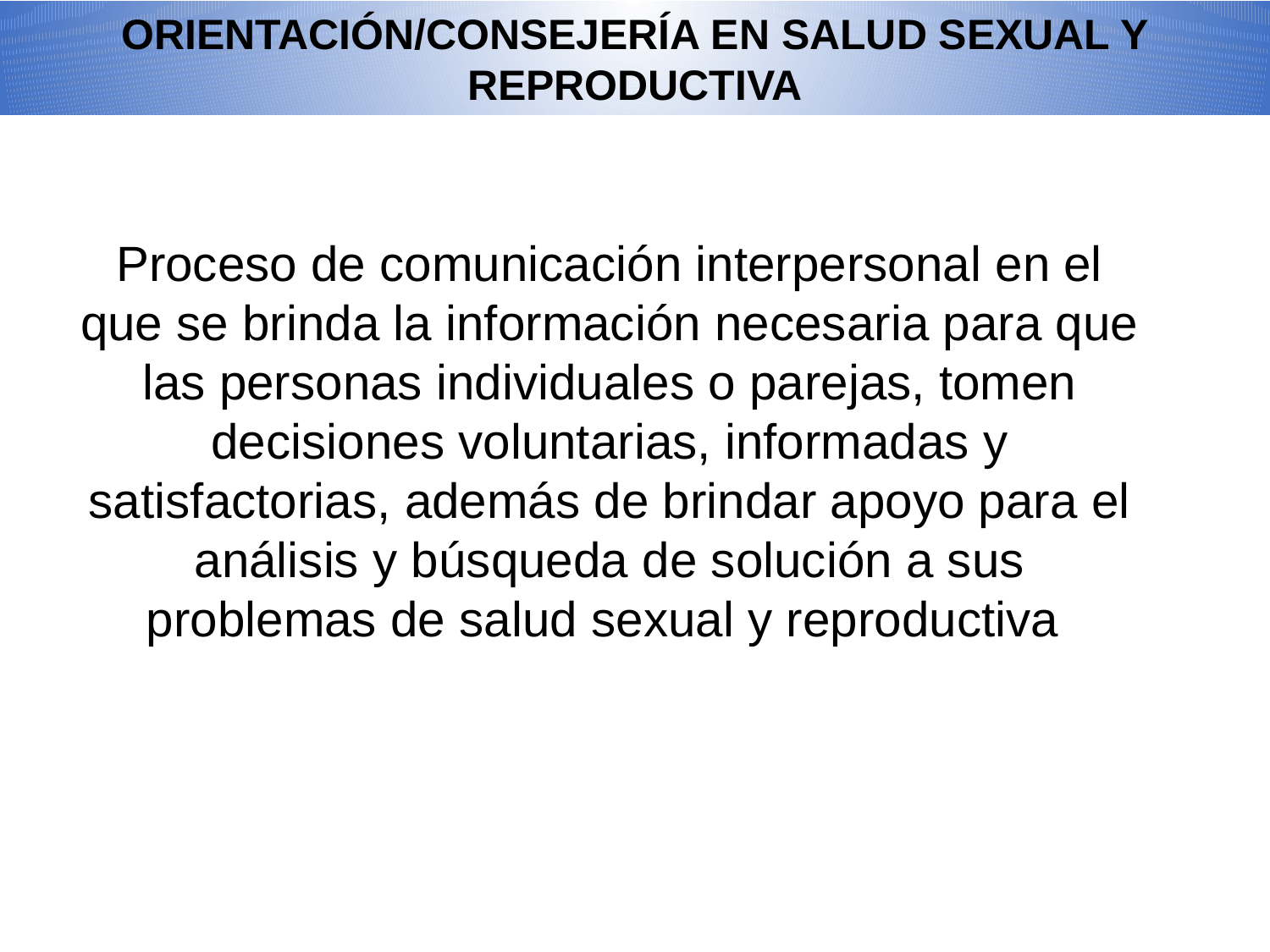

ORIENTACIÓN/CONSEJERÍA EN SALUD SEXUAL Y REPRODUCTIVA

Proceso de comunicación interpersonal en el que se brinda la información necesaria para que las personas individuales o parejas, tomen decisiones voluntarias, informadas y satisfactorias, además de brindar apoyo para el análisis y búsqueda de solución a sus problemas de salud sexual y reproductiva